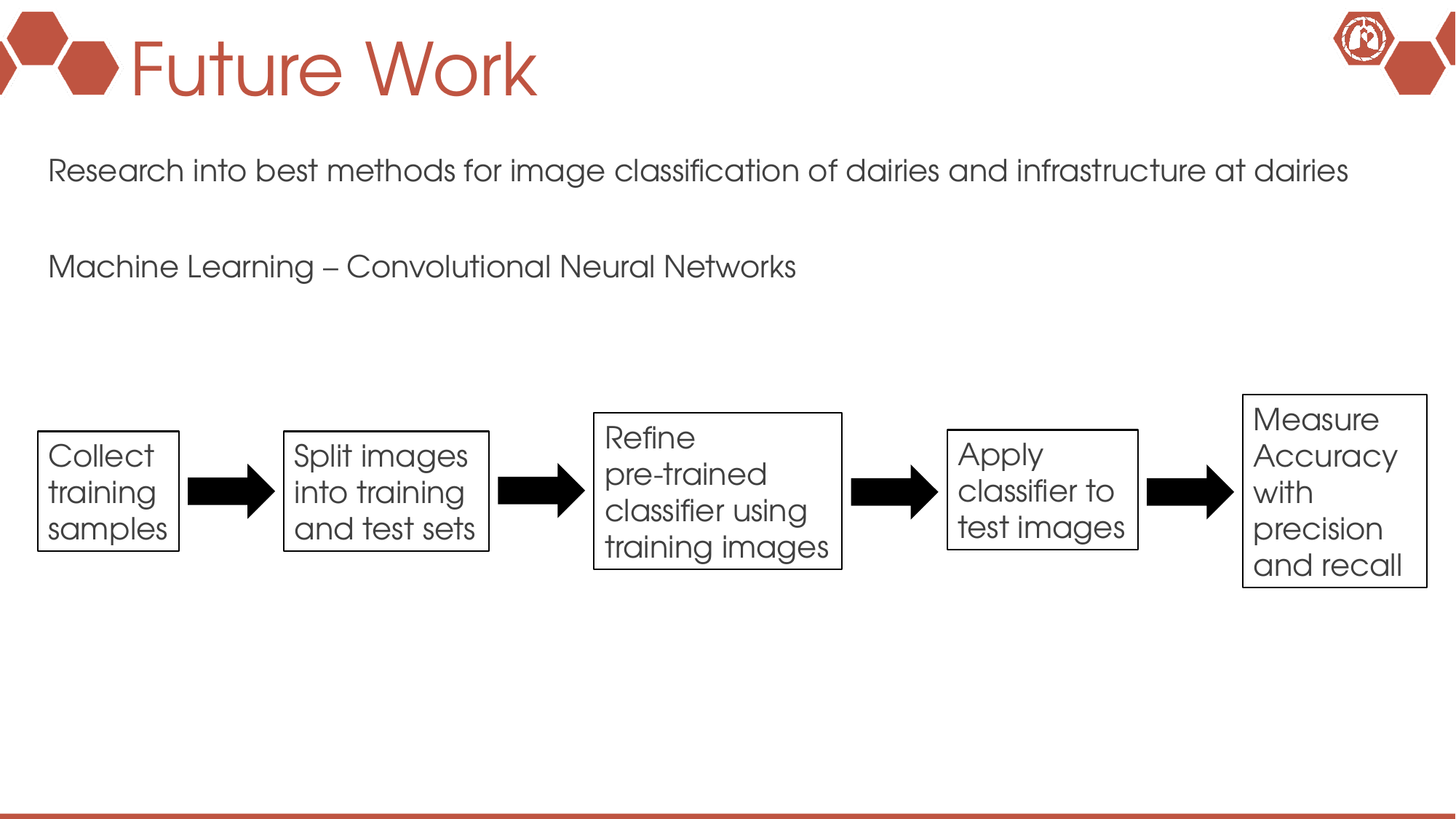

# Future Work
Research into best methods for image classification of dairies and infrastructure at dairies

Machine Learning – Convolutional Neural Networks
Measure Accuracy with precision and recall
Refine
pre-trained classifier using training images
Apply classifier to test images
Collect training samples
Split images into training and test sets